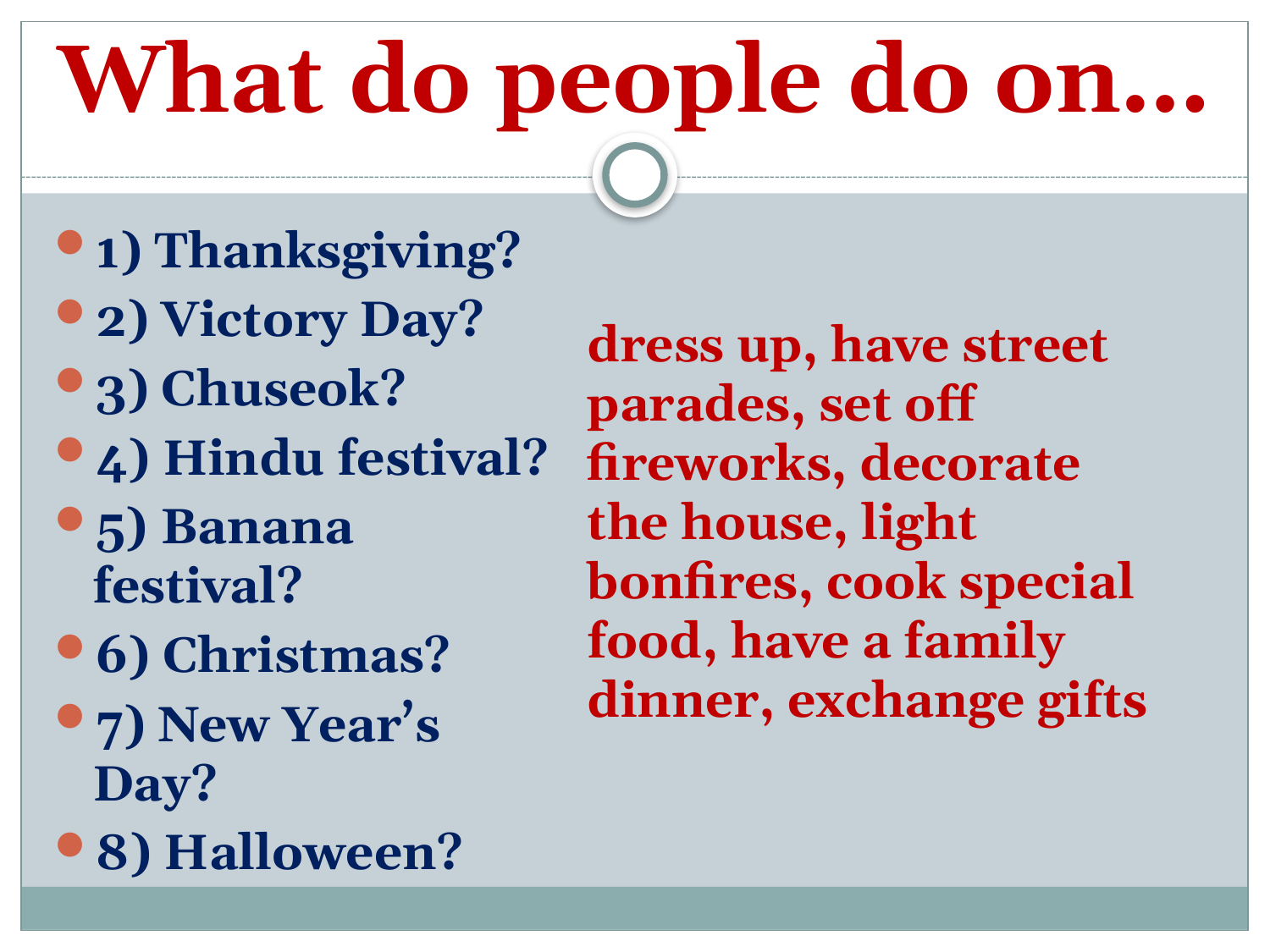

# What do people do on…
1) Thanksgiving?
2) Victory Day?
3) Chuseok?
4) Hindu festival?
5) Banana festival?
6) Christmas?
7) New Year’s Day?
8) Halloween?
dress up, have street parades, set off fireworks, decorate the house, light bonfires, cook special food, have a family dinner, exchange gifts